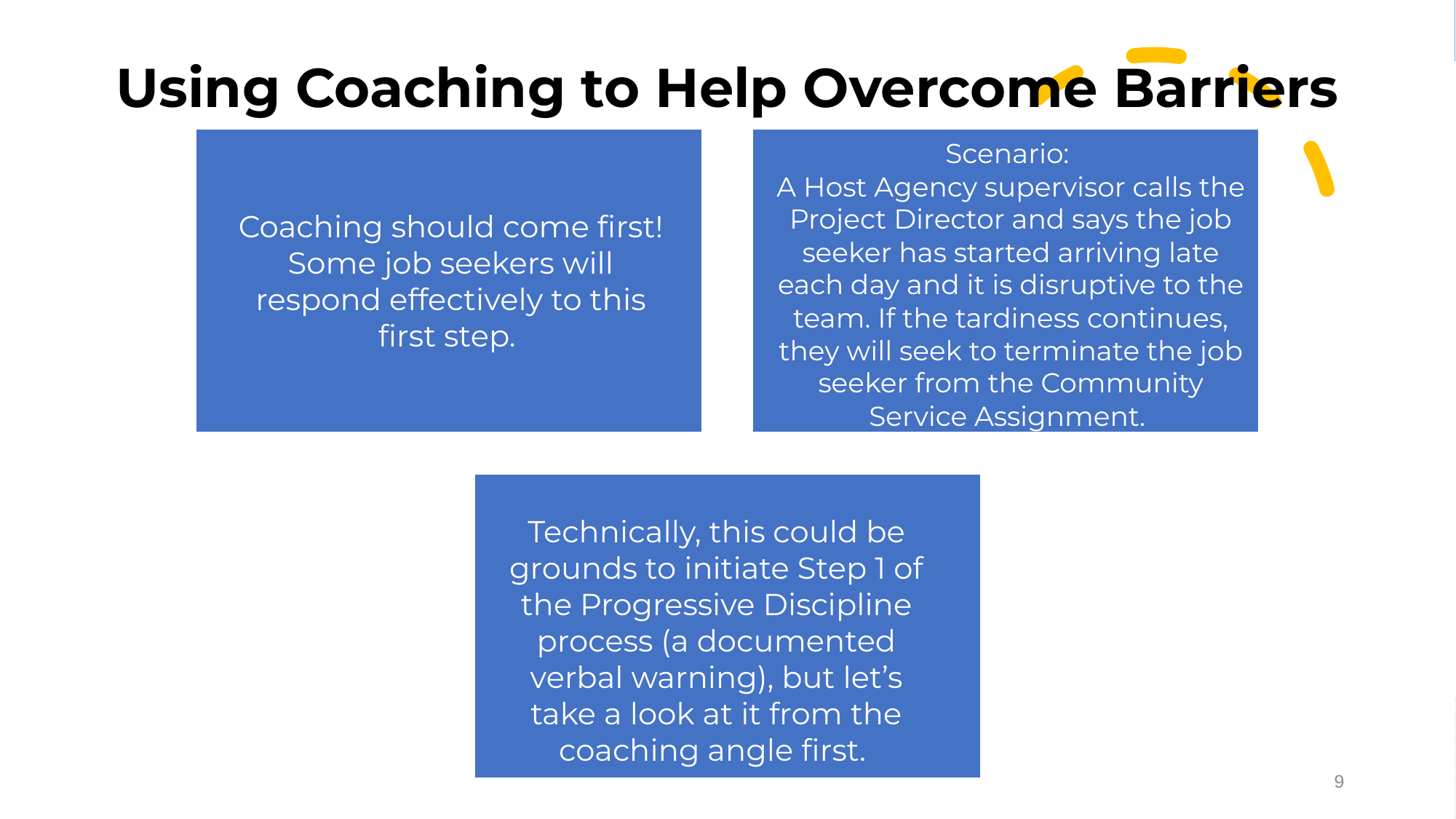

# Using Coaching to Help Overcome Barriers

Scenario:
A Host Agency supervisor calls the Project Director and says the job seeker has started arriving late each day and it is disruptive to the team. If the tardiness continues, they will seek to terminate the job seeker from the Community Service Assignment.
Coaching should come first! Some job seekers will respond effectively to this first step.
Technically, this could be grounds to initiate Step 1 of the Progressive Discipline process (a documented verbal warning), but let’s take a look at it from the coaching angle first.
9